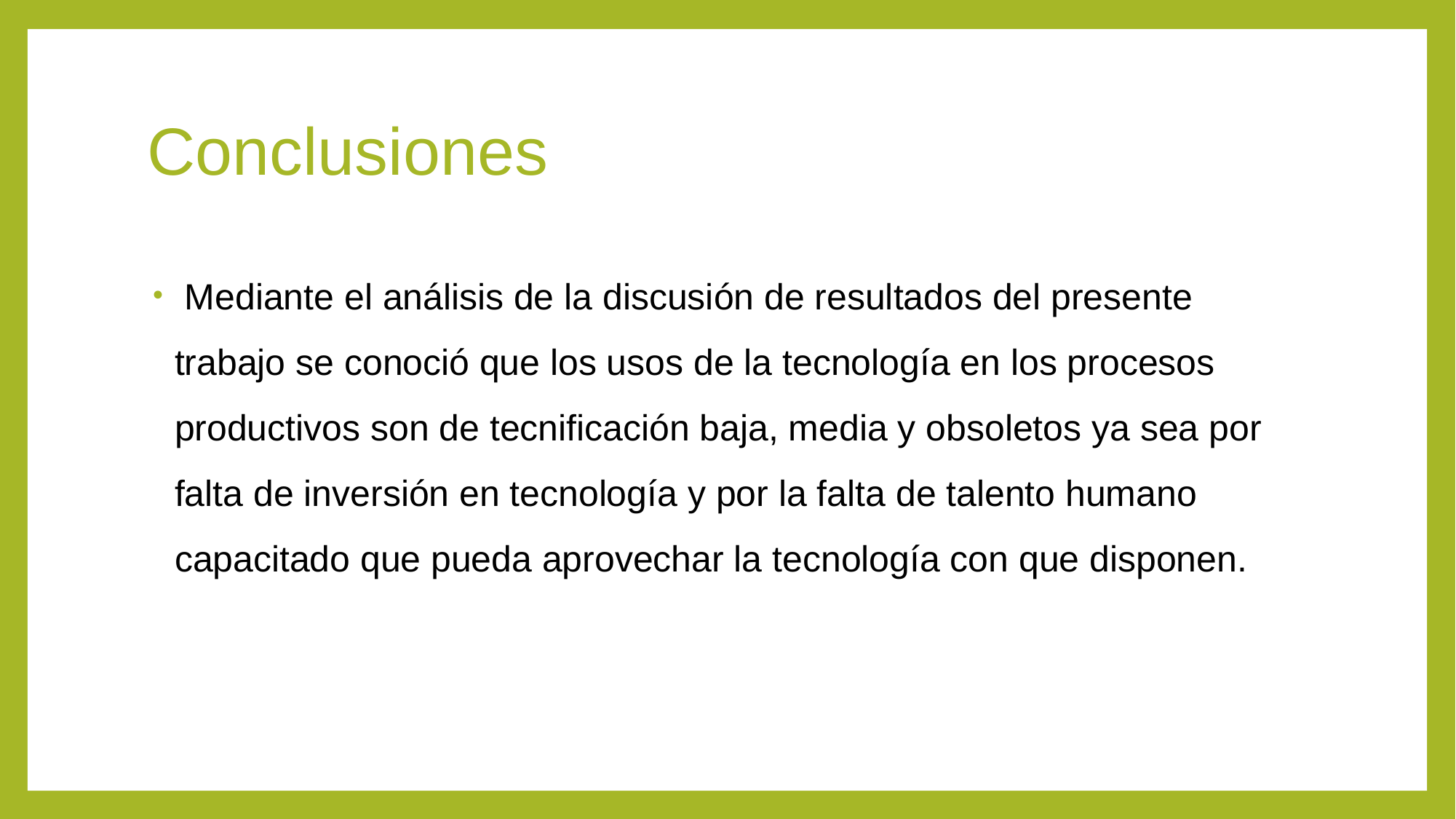

# Conclusiones
 Mediante el análisis de la discusión de resultados del presente trabajo se conoció que los usos de la tecnología en los procesos productivos son de tecnificación baja, media y obsoletos ya sea por falta de inversión en tecnología y por la falta de talento humano capacitado que pueda aprovechar la tecnología con que disponen.